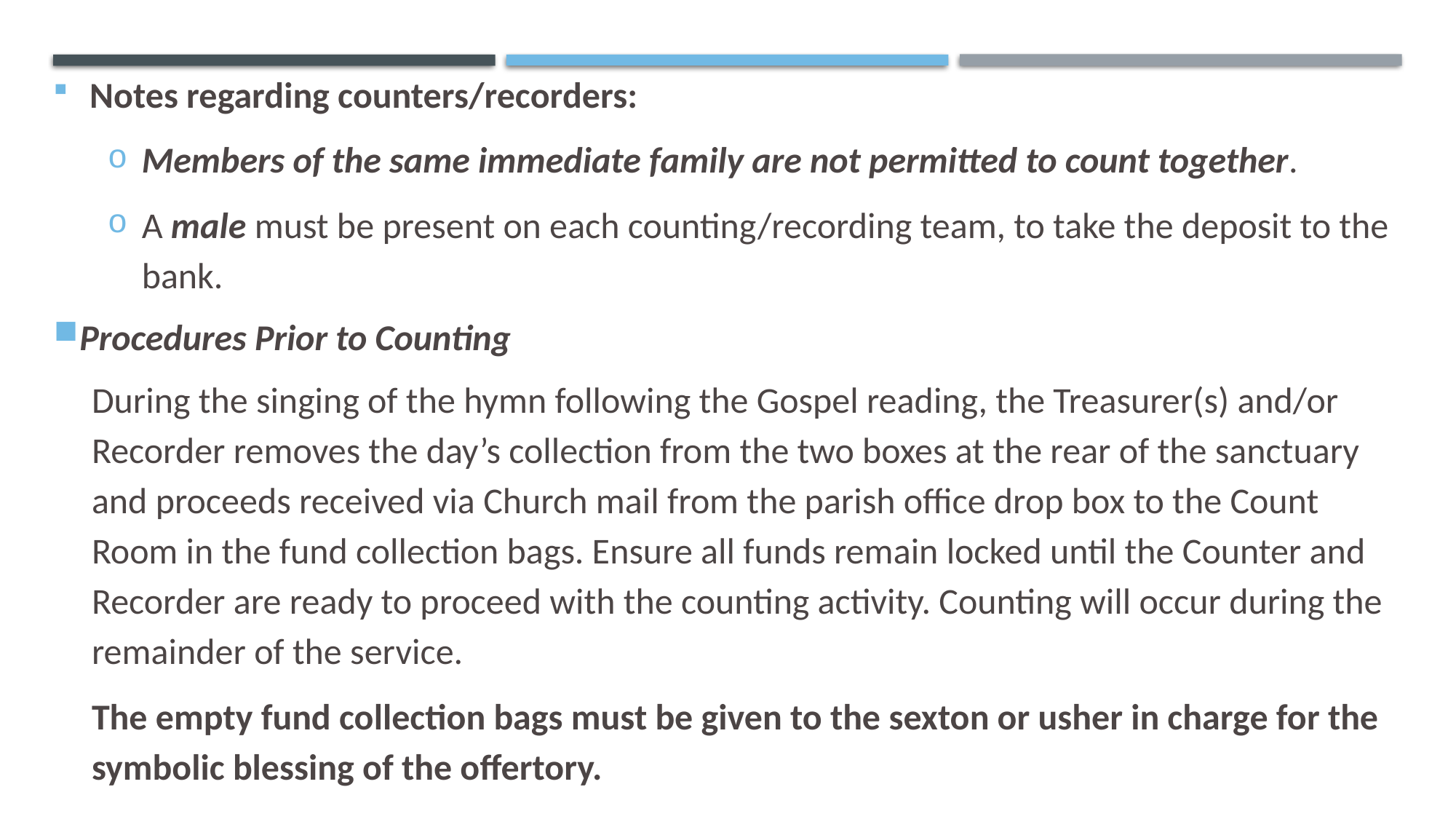

Notes regarding counters/recorders:
Members of the same immediate family are not permitted to count together.
A male must be present on each counting/recording team, to take the deposit to the bank.
Procedures Prior to Counting
During the singing of the hymn following the Gospel reading, the Treasurer(s) and/or Recorder removes the day’s collection from the two boxes at the rear of the sanctuary and proceeds received via Church mail from the parish office drop box to the Count Room in the fund collection bags. Ensure all funds remain locked until the Counter and Recorder are ready to proceed with the counting activity. Counting will occur during the remainder of the service.
The empty fund collection bags must be given to the sexton or usher in charge for the symbolic blessing of the offertory.